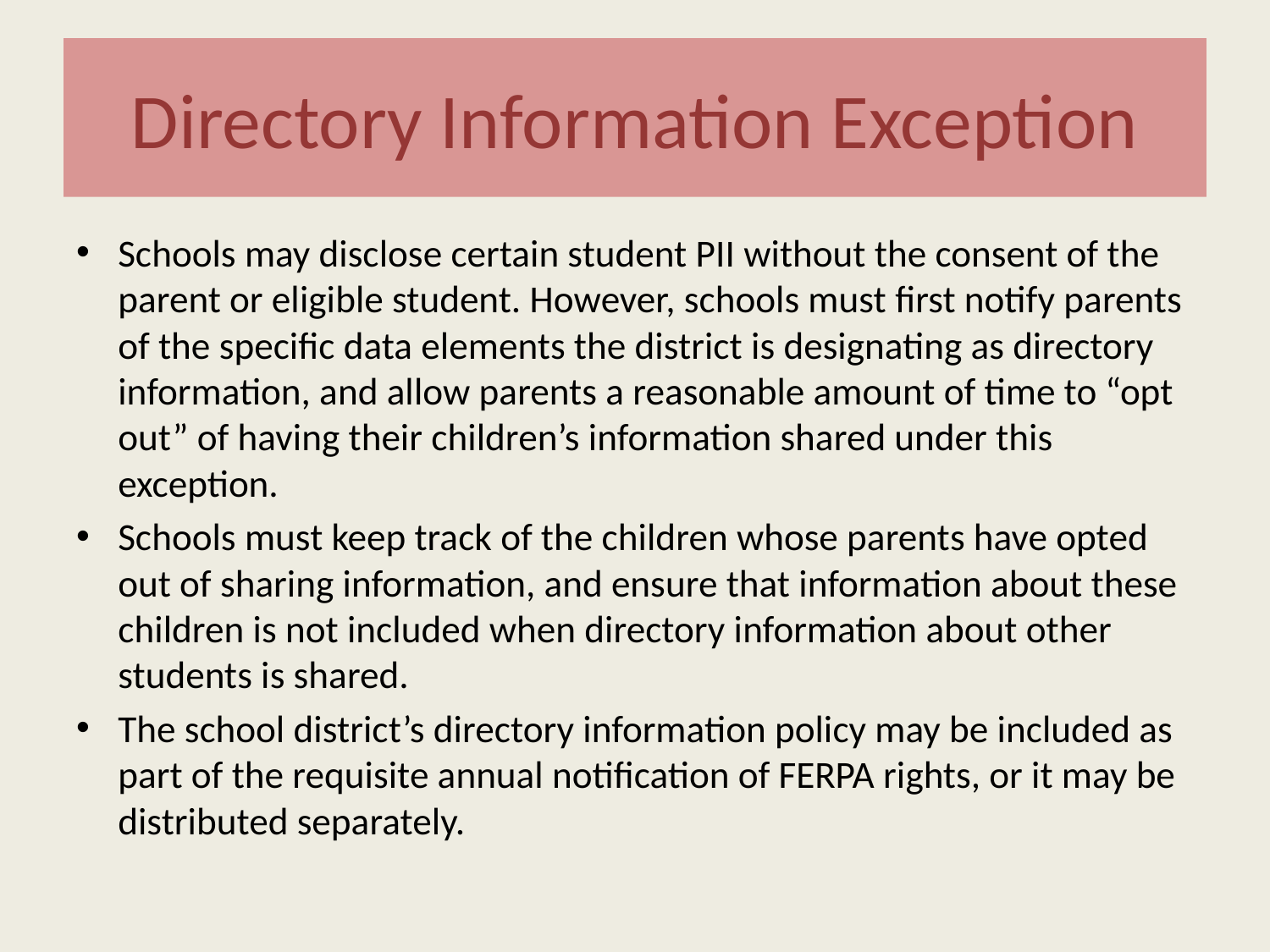

# Directory Information Exception
Schools may disclose certain student PII without the consent of the parent or eligible student. However, schools must first notify parents of the specific data elements the district is designating as directory information, and allow parents a reasonable amount of time to “opt out” of having their children’s information shared under this exception.
Schools must keep track of the children whose parents have opted out of sharing information, and ensure that information about these children is not included when directory information about other students is shared.
The school district’s directory information policy may be included as part of the requisite annual notification of FERPA rights, or it may be distributed separately.